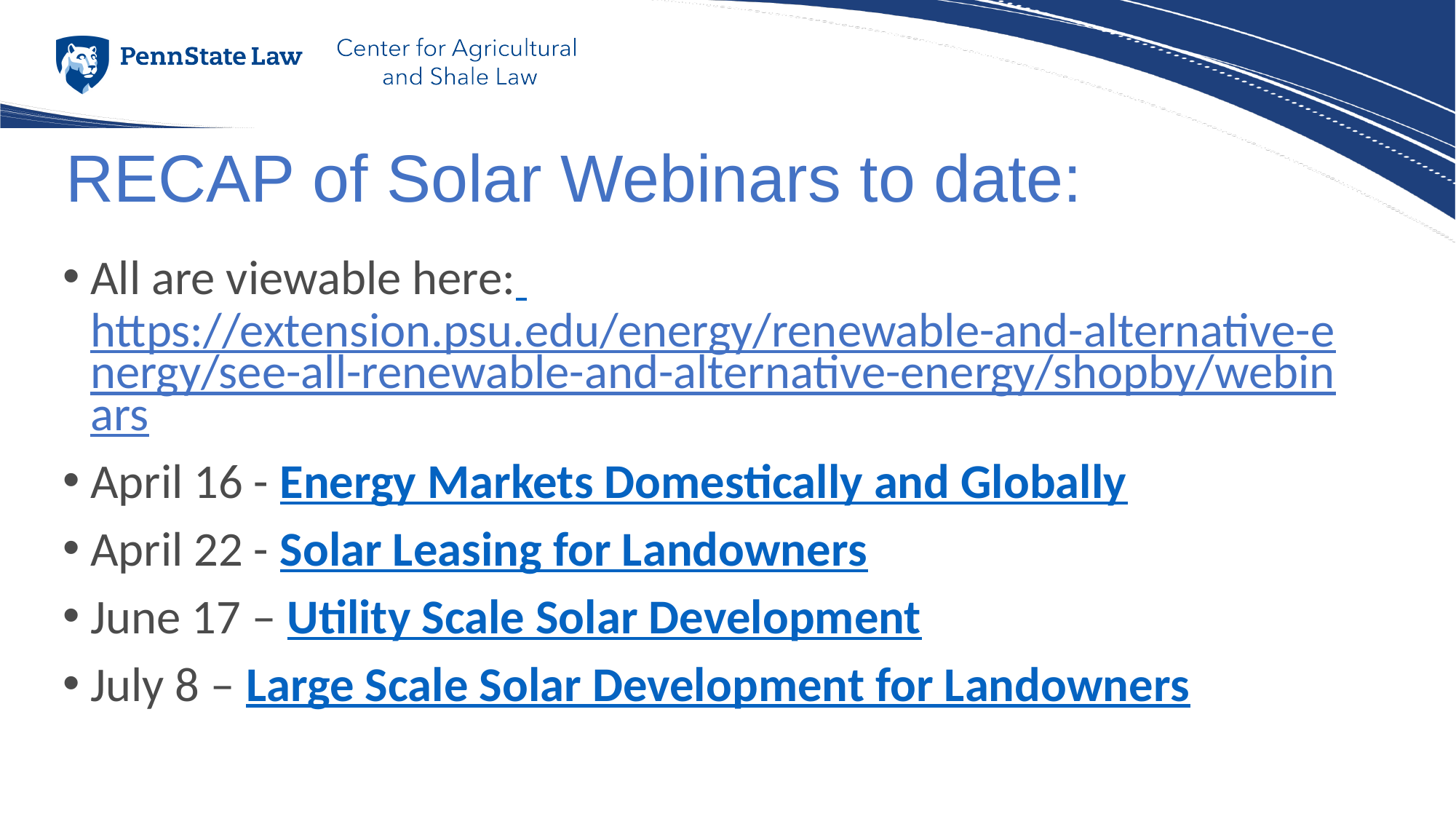

# RECAP of Solar Webinars to date:
All are viewable here: https://extension.psu.edu/energy/renewable-and-alternative-energy/see-all-renewable-and-alternative-energy/shopby/webinars
April 16 - Energy Markets Domestically and Globally
April 22 - Solar Leasing for Landowners
June 17 – Utility Scale Solar Development
July 8 – Large Scale Solar Development for Landowners